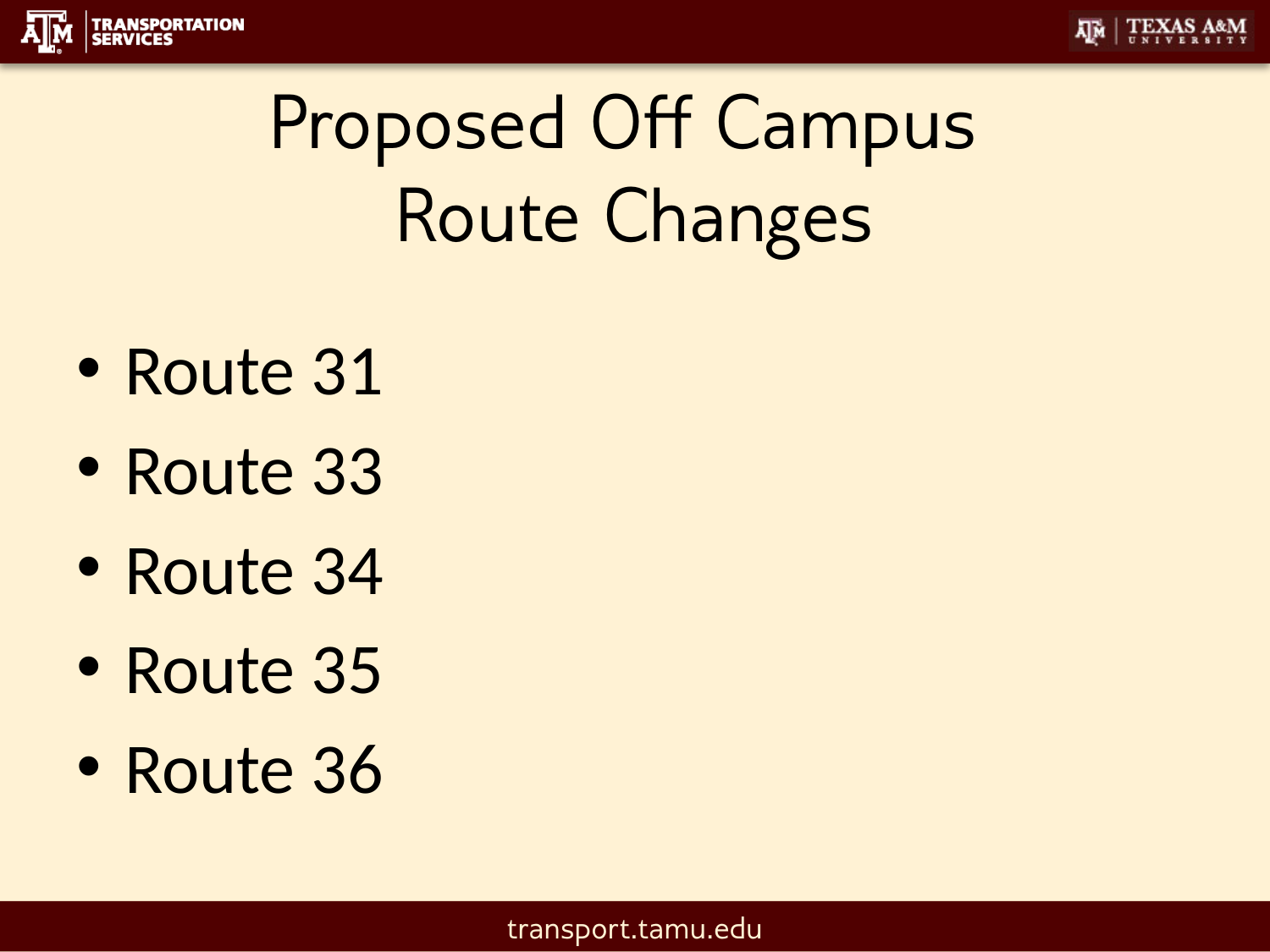

# Proposed Off Campus Route Changes
Route 31
Route 33
Route 34
Route 35
Route 36